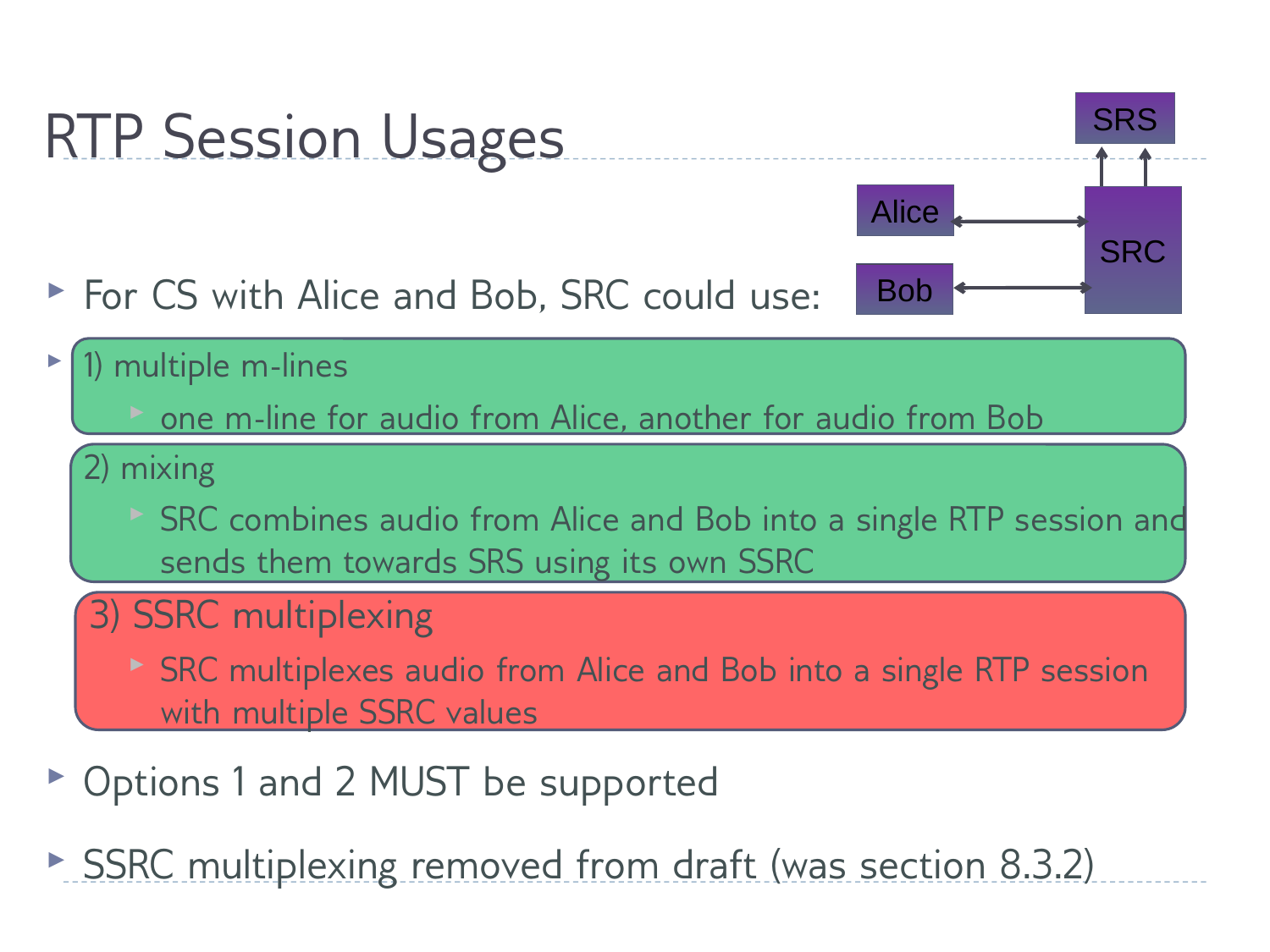

# RTP Session Usages
SRS
Alice

SRC

Bob
For CS with Alice and Bob, SRC could use:
1) multiple m-lines
one m-line for audio from Alice, another for audio from Bob
2) mixing
SRC combines audio from Alice and Bob into a single RTP session and sends them towards SRS using its own SSRC
3) SSRC multiplexing
SRC multiplexes audio from Alice and Bob into a single RTP session with multiple SSRC values

Options 1 and 2 MUST be supported
SSRC multiplexing removed from draft (was section 8.3.2)